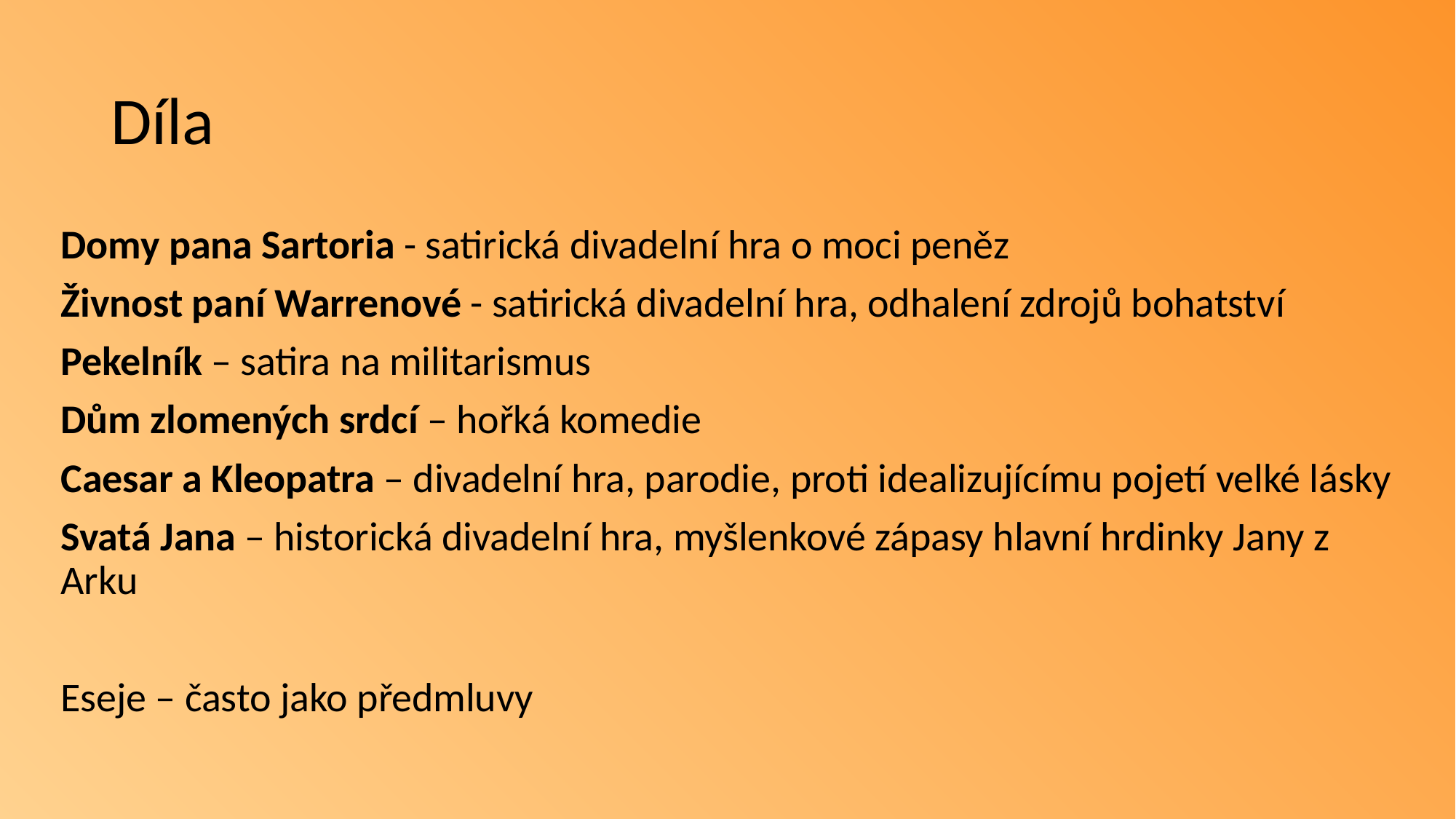

# Díla
Domy pana Sartoria - satirická divadelní hra o moci peněz
Živnost paní Warrenové - satirická divadelní hra, odhalení zdrojů bohatství
Pekelník – satira na militarismus
Dům zlomených srdcí – hořká komedie
Caesar a Kleopatra – divadelní hra, parodie, proti idealizujícímu pojetí velké lásky
Svatá Jana – historická divadelní hra, myšlenkové zápasy hlavní hrdinky Jany z Arku

Eseje – často jako předmluvy